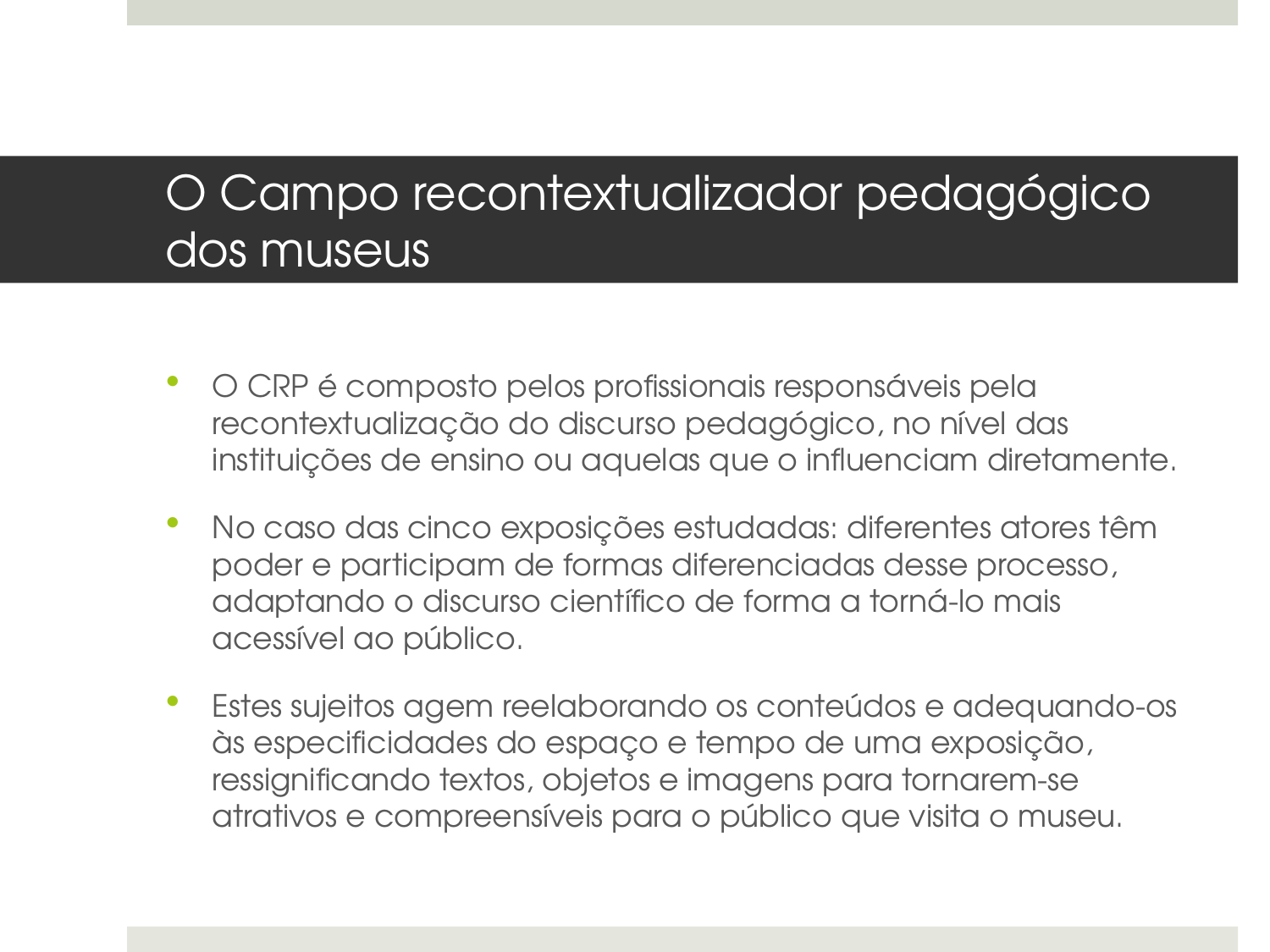

# O Campo recontextualizador pedagógico dos museus
O CRP é composto pelos profissionais responsáveis pela recontextualização do discurso pedagógico, no nível das instituições de ensino ou aquelas que o influenciam diretamente.
No caso das cinco exposições estudadas: diferentes atores têm poder e participam de formas diferenciadas desse processo, adaptando o discurso científico de forma a torná-lo mais acessível ao público.
Estes sujeitos agem reelaborando os conteúdos e adequando-os às especificidades do espaço e tempo de uma exposição, ressignificando textos, objetos e imagens para tornarem-se atrativos e compreensíveis para o público que visita o museu.